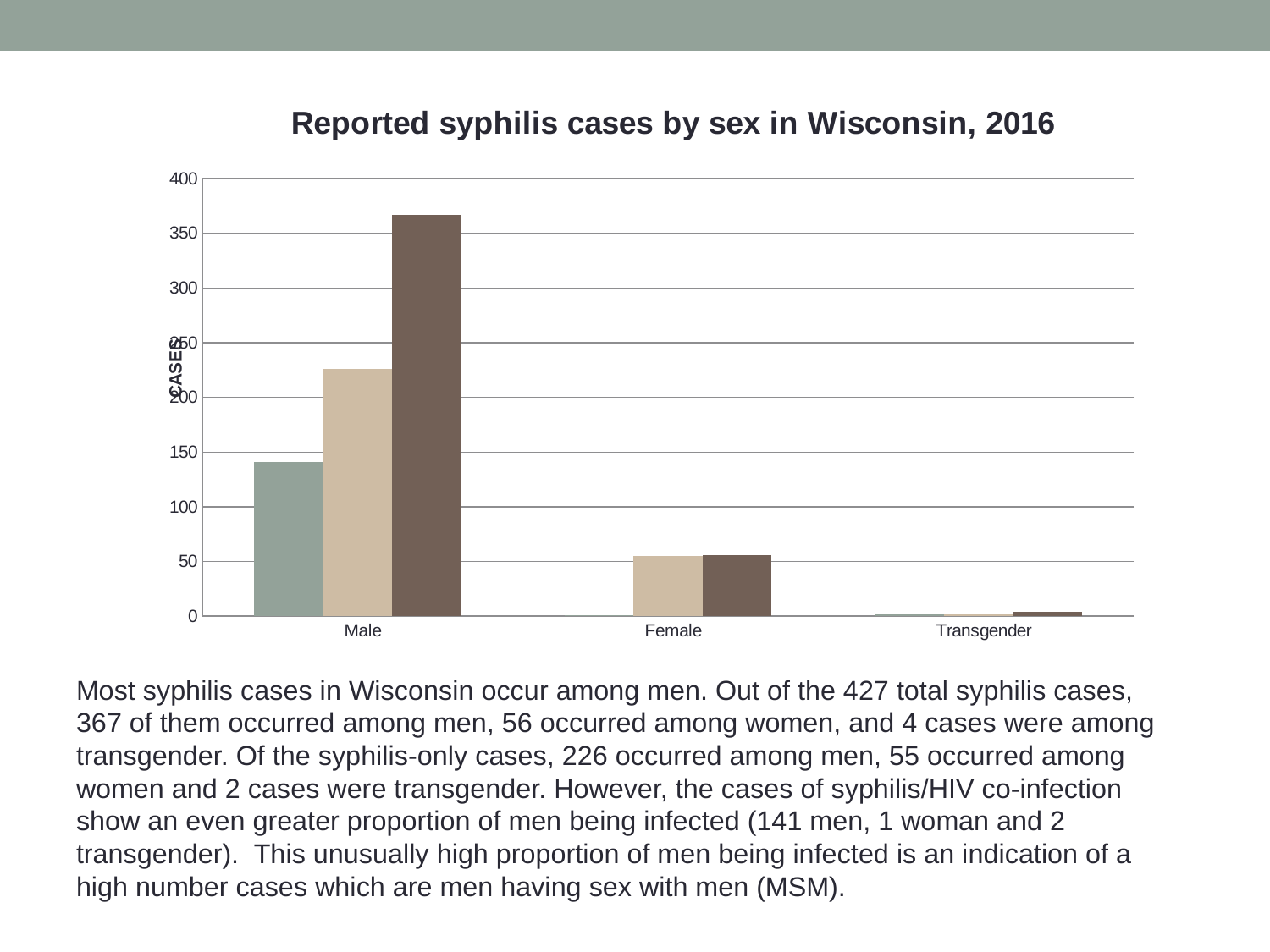

### Chart: Reported syphilis cases by sex in Wisconsin, 2016

| Category | Syph/HIV | Syphilis-Only | Syphilis |
|---|---|---|---|
|   Male | 141.0 | 226.0 | 367.0 |
|   Female | 1.0 | 55.0 | 56.0 |
|   Transgender | 2.0 | 2.0 | 4.0 |
Most syphilis cases in Wisconsin occur among men. Out of the 427 total syphilis cases, 367 of them occurred among men, 56 occurred among women, and 4 cases were among transgender. Of the syphilis-only cases, 226 occurred among men, 55 occurred among women and 2 cases were transgender. However, the cases of syphilis/HIV co-infection show an even greater proportion of men being infected (141 men, 1 woman and 2 transgender).  This unusually high proportion of men being infected is an indication of a high number cases which are men having sex with men (MSM).